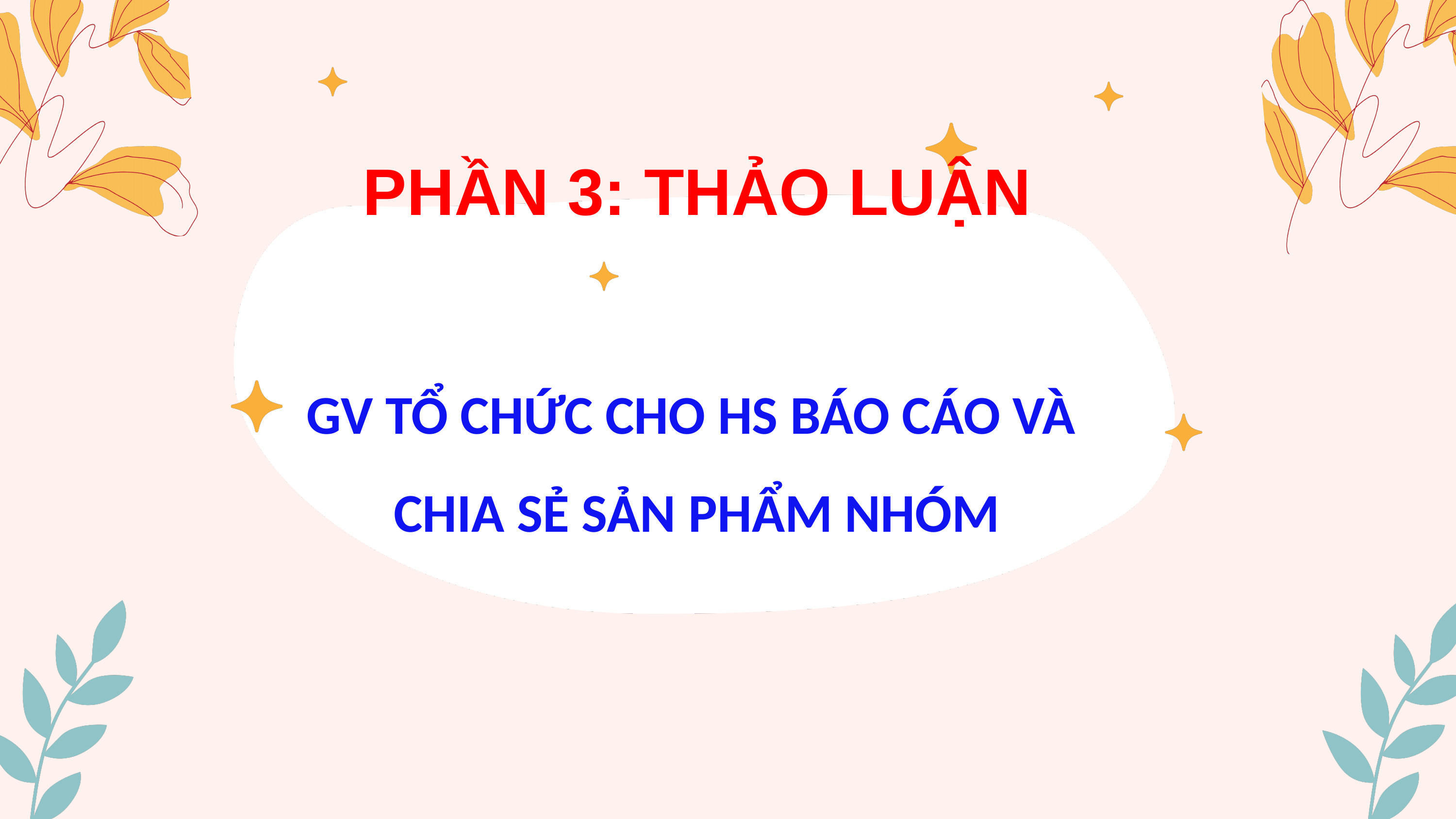

PHẦN 3: THẢO LUẬN

GV TỔ CHỨC CHO HS BÁO CÁO VÀ
CHIA SẺ SẢN PHẨM NHÓM